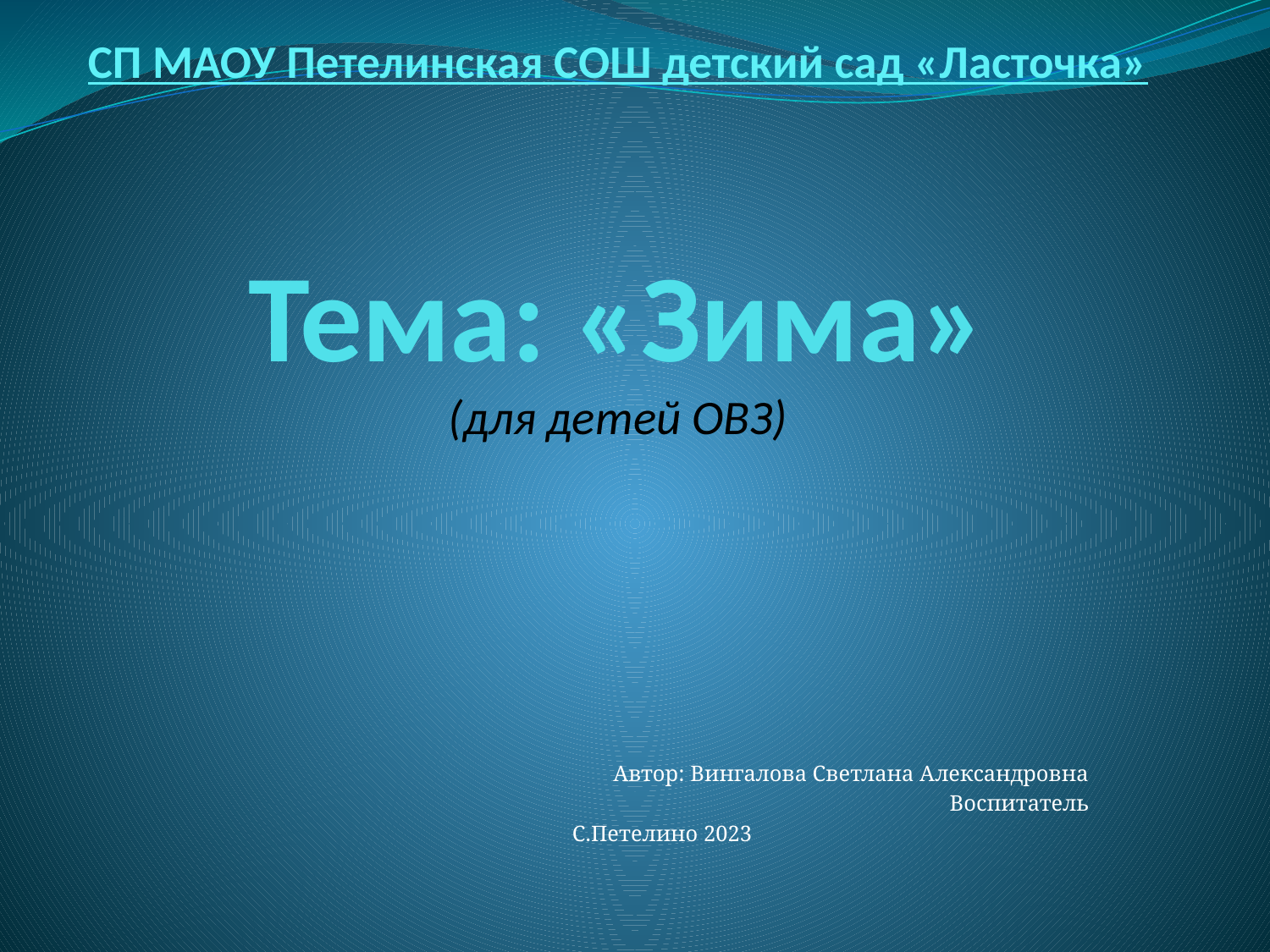

# СП МАОУ Петелинская СОШ детский сад «Ласточка» Тема: «Зима» (для детей ОВЗ)
Автор: Вингалова Светлана Александровна
 Воспитатель
С.Петелино 2023